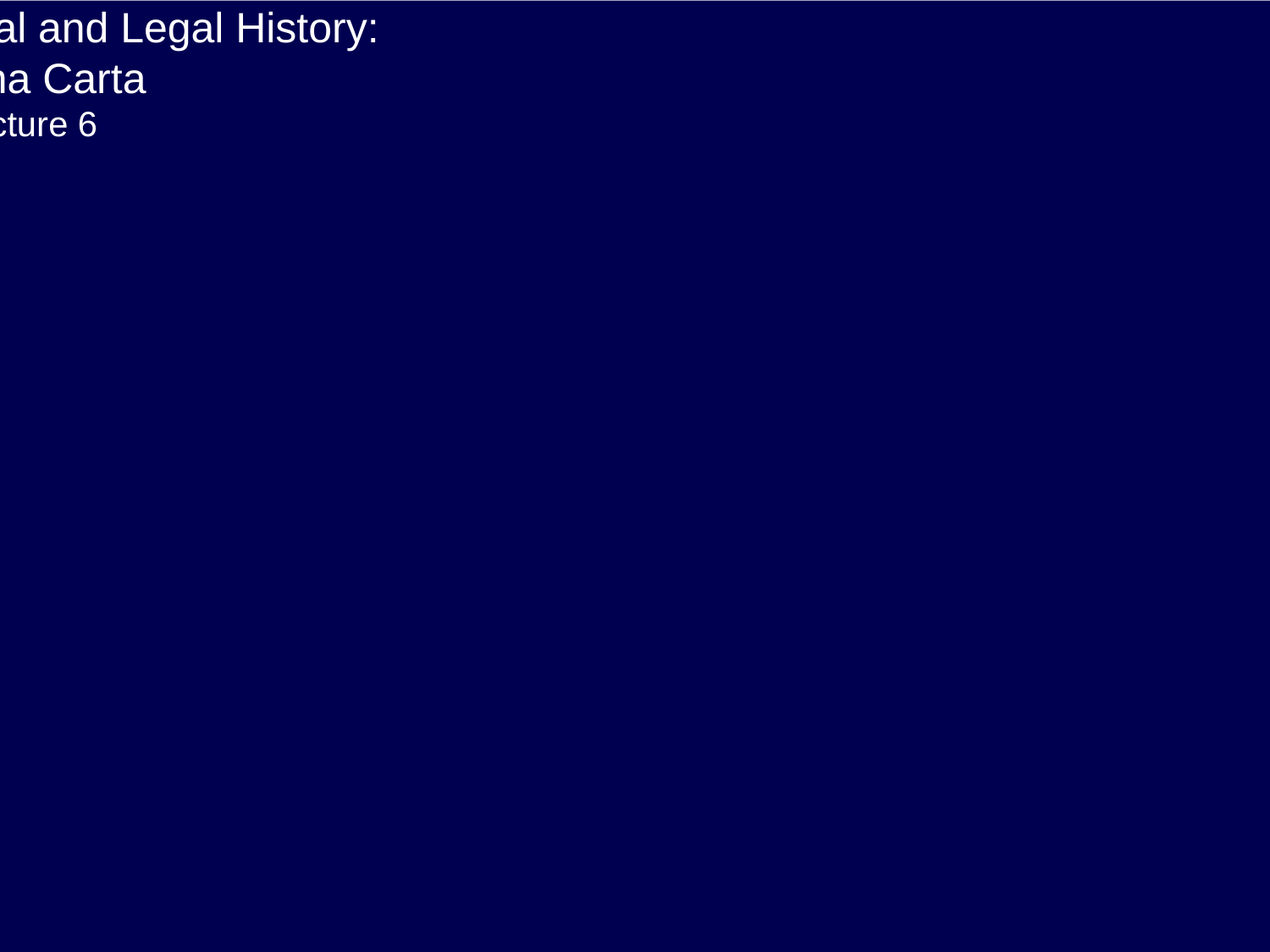

English Constitutional and Legal History:
Magna Carta
Lecture 6

Click here for a printed outline.